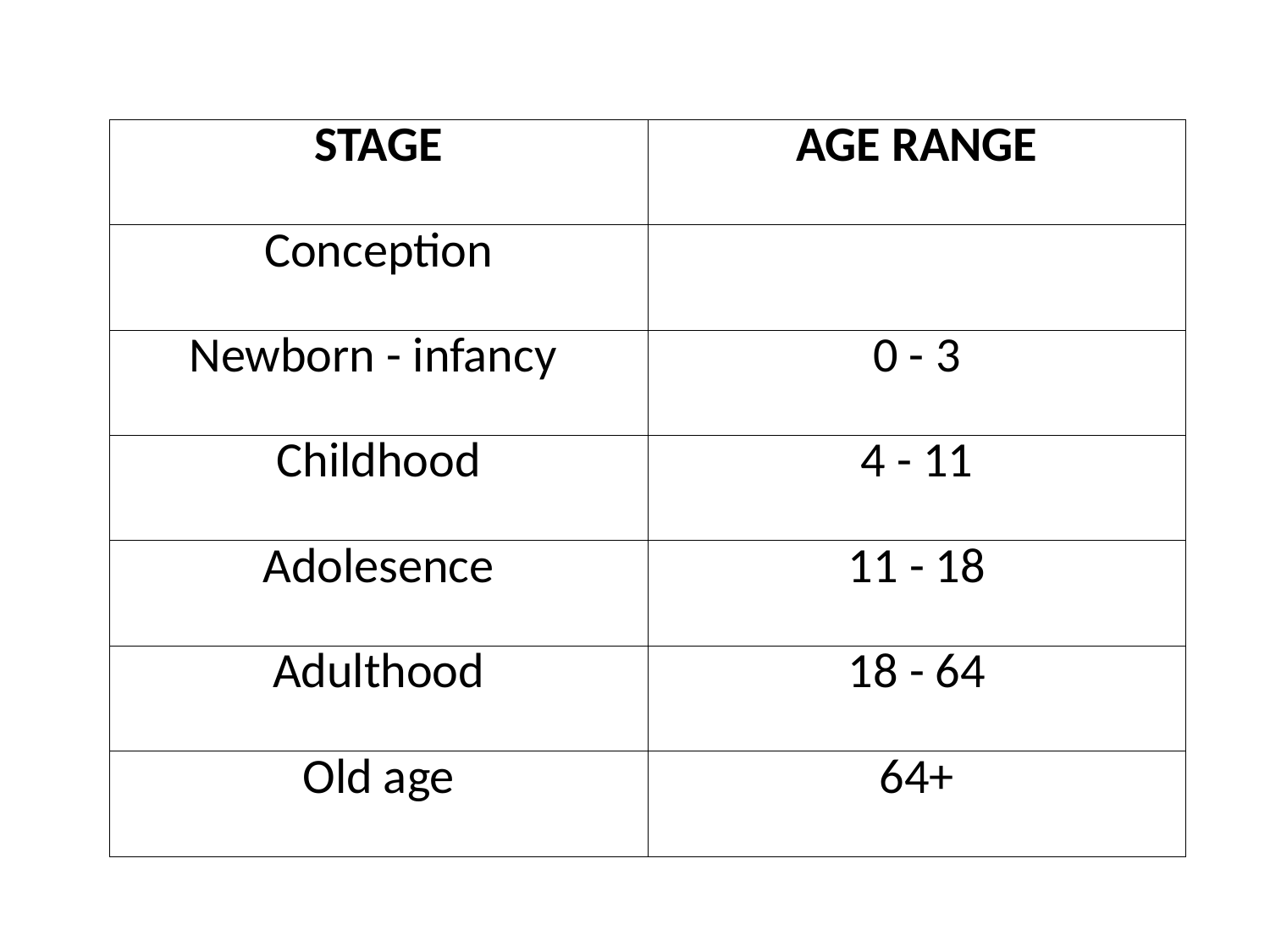

| STAGE | AGE RANGE |
| --- | --- |
| Conception |  |
| Newborn - infancy | 0 - 3 |
| Childhood | 4 - 11 |
| Adolesence | 11 - 18 |
| Adulthood | 18 - 64 |
| Old age | 64+ |